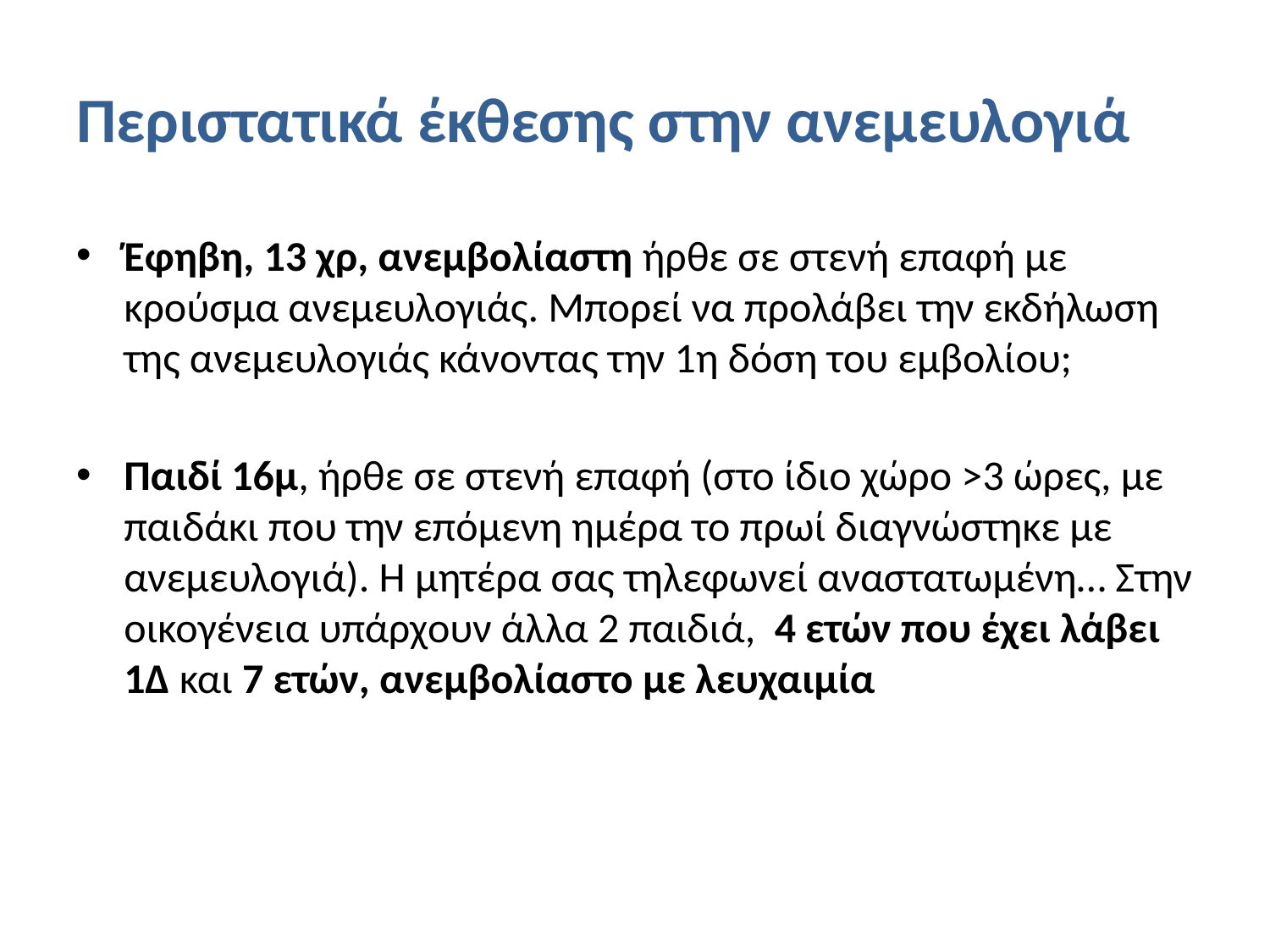

# Περιστατικά έκθεσης στην ανεμευλογιά
Έφηβη, 13 χρ, ανεμβολίαστη ήρθε σε στενή επαφή με κρούσμα ανεμευλογιάς. Μπορεί να προλάβει την εκδήλωση της ανεμευλογιάς κάνοντας την 1η δόση του εμβολίου;

Παιδί 16μ, ήρθε σε στενή επαφή (στο ίδιο χώρο >3 ώρες, με παιδάκι που την επόμενη ημέρα το πρωί διαγνώστηκε με ανεμευλογιά). Η μητέρα σας τηλεφωνεί αναστατωμένη… Στην οικογένεια υπάρχουν άλλα 2 παιδιά,  4 ετών που έχει λάβει 1Δ και 7 ετών, ανεμβολίαστο με λευχαιμία